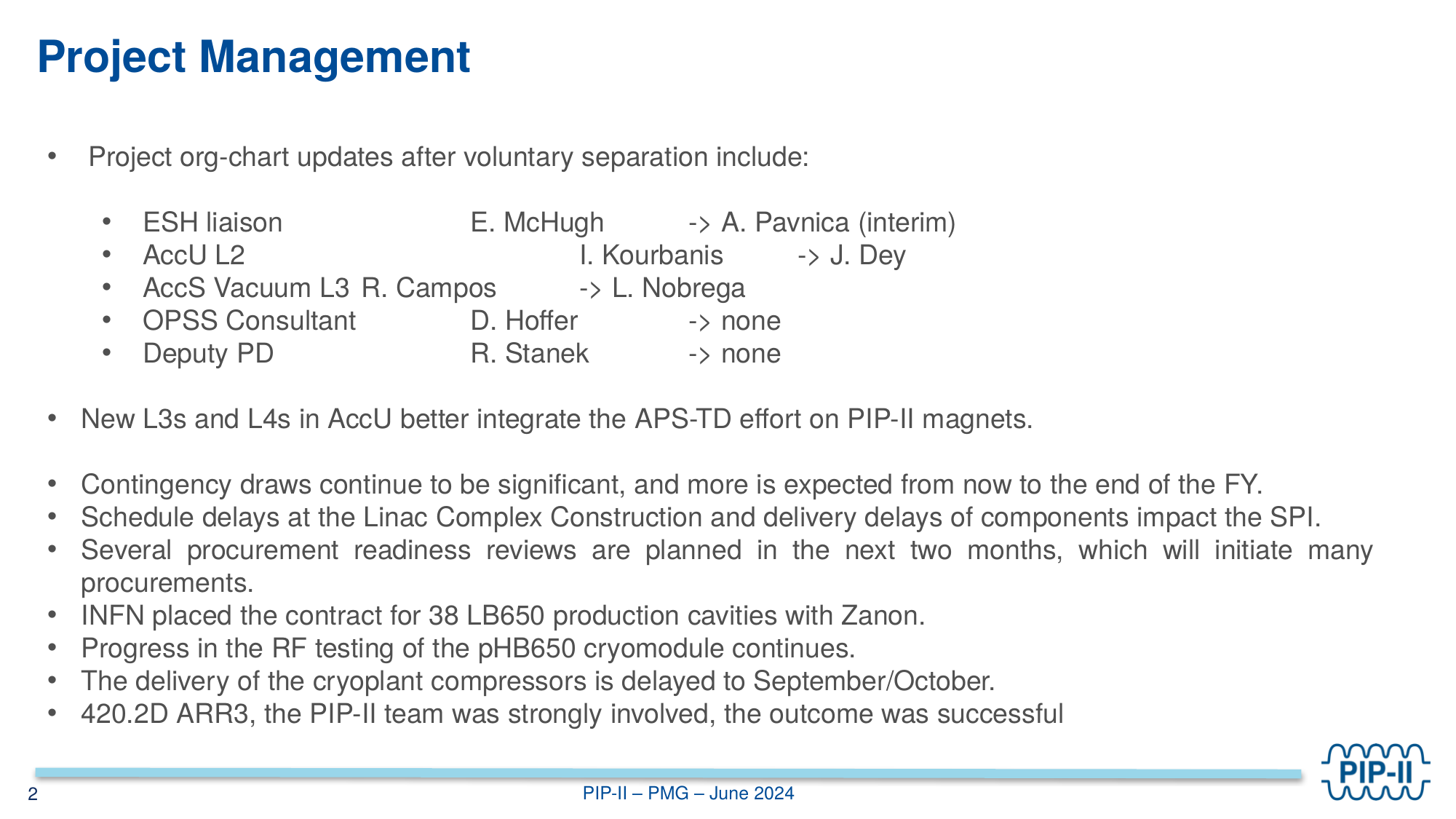

# Project Management

Project org-chart updates after voluntary separation include:

ESH liaison		E. McHugh	-> A. Pavnica (interim)
AccU L2 			I. Kourbanis 	-> J. Dey
AccS Vacuum L3 	R. Campos	-> L. Nobrega
OPSS Consultant 	D. Hoffer		-> none
Deputy PD		R. Stanek	-> none

New L3s and L4s in AccU better integrate the APS-TD effort on PIP-II magnets.

Contingency draws continue to be significant, and more is expected from now to the end of the FY.
Schedule delays at the Linac Complex Construction and delivery delays of components impact the SPI.
Several procurement readiness reviews are planned in the next two months, which will initiate many procurements.
INFN placed the contract for 38 LB650 production cavities with Zanon.
Progress in the RF testing of the pHB650 cryomodule continues.
The delivery of the cryoplant compressors is delayed to September/October.
420.2D ARR3, the PIP-II team was strongly involved, the outcome was successful

2